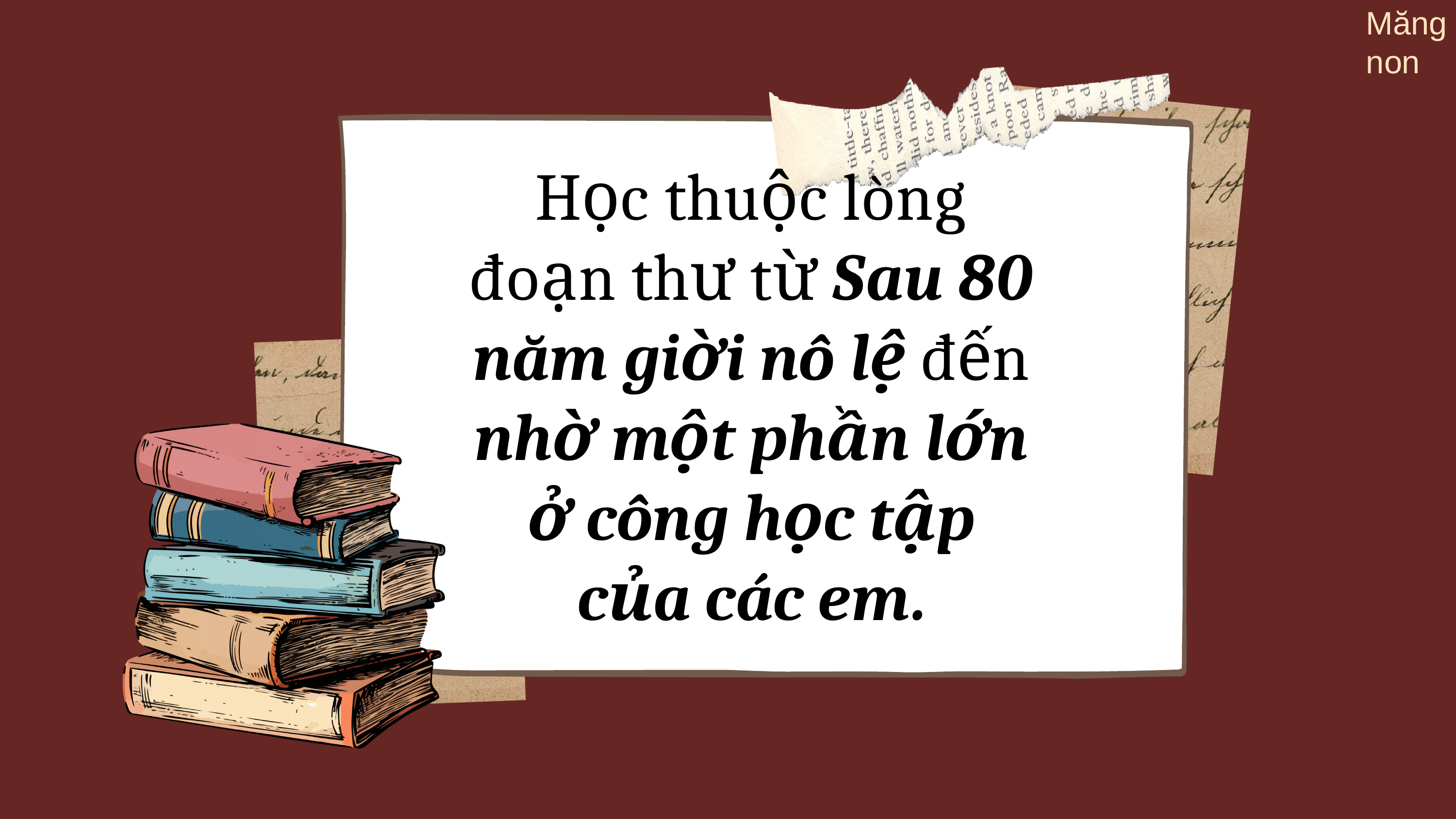

Học thuộc lòng đoạn thư từ Sau 80 năm giời nô lệ đến nhờ một phần lớn ở công học tập của các em.